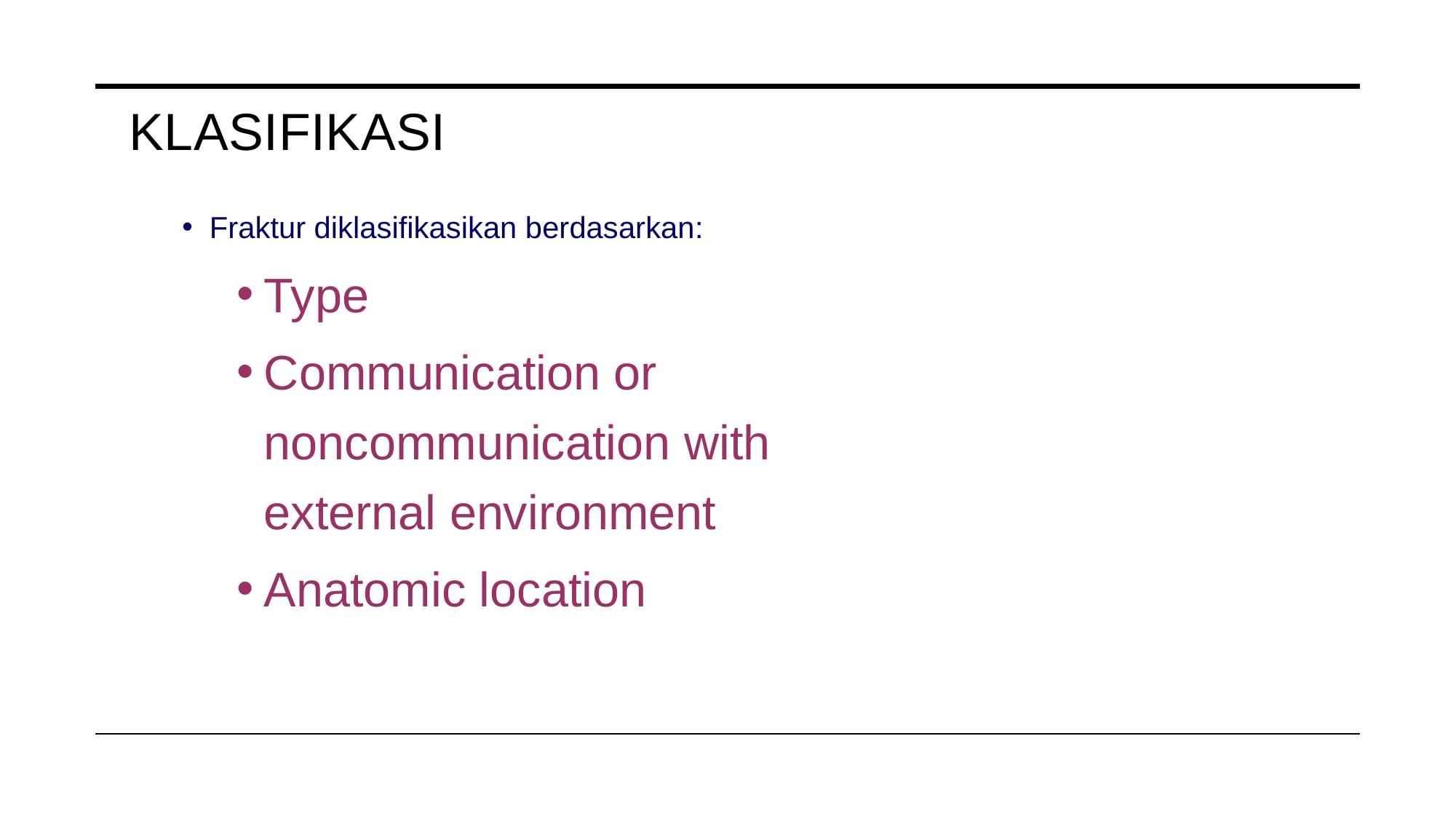

# Klasifikasi
Fraktur diklasifikasikan berdasarkan:
Type
Communication or noncommunication with external environment
Anatomic location